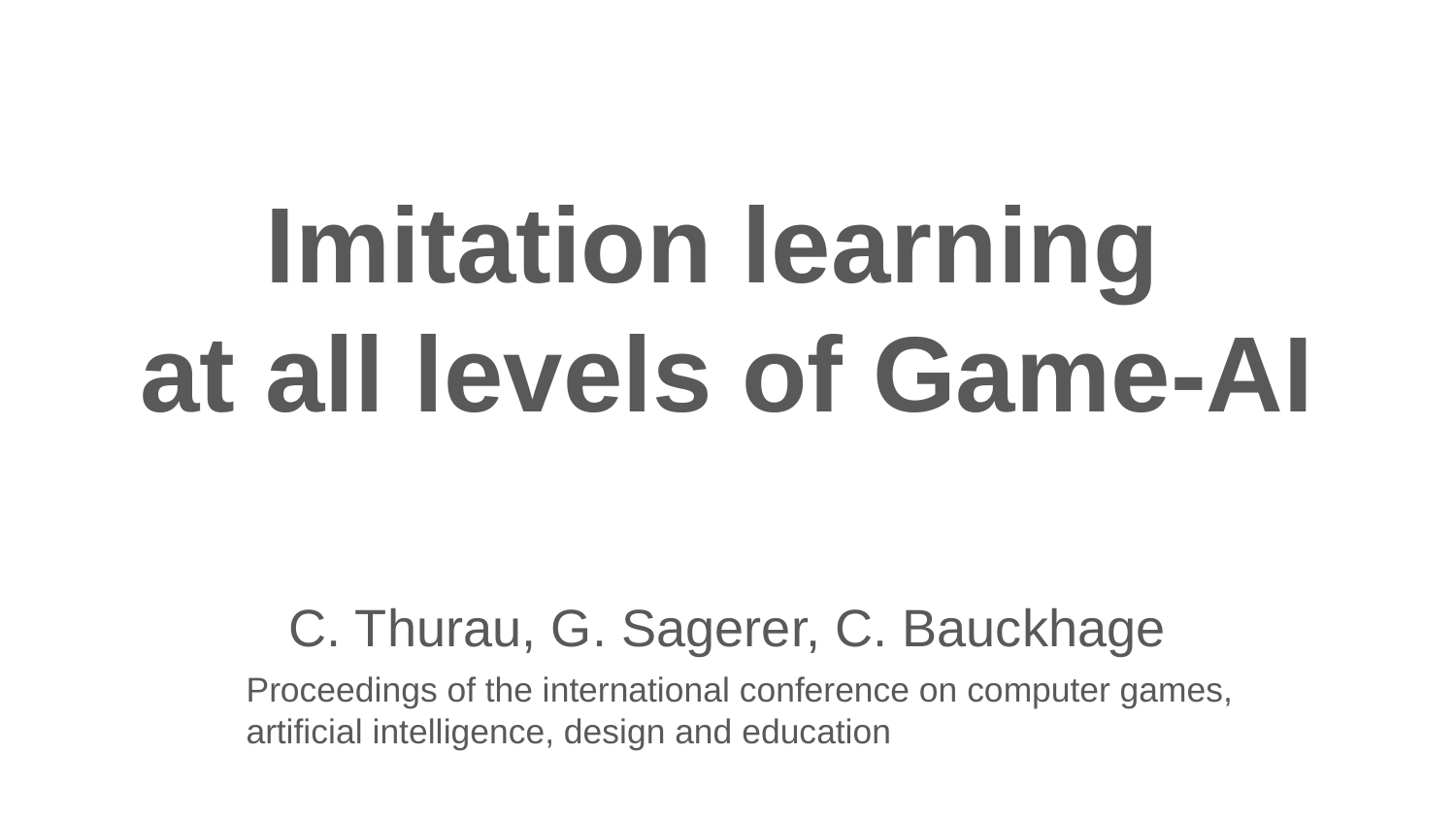

Imitation learning
at all levels of Game-AI
C. Thurau, G. Sagerer, C. Bauckhage
Proceedings of the international conference on computer games, artificial intelligence, design and education